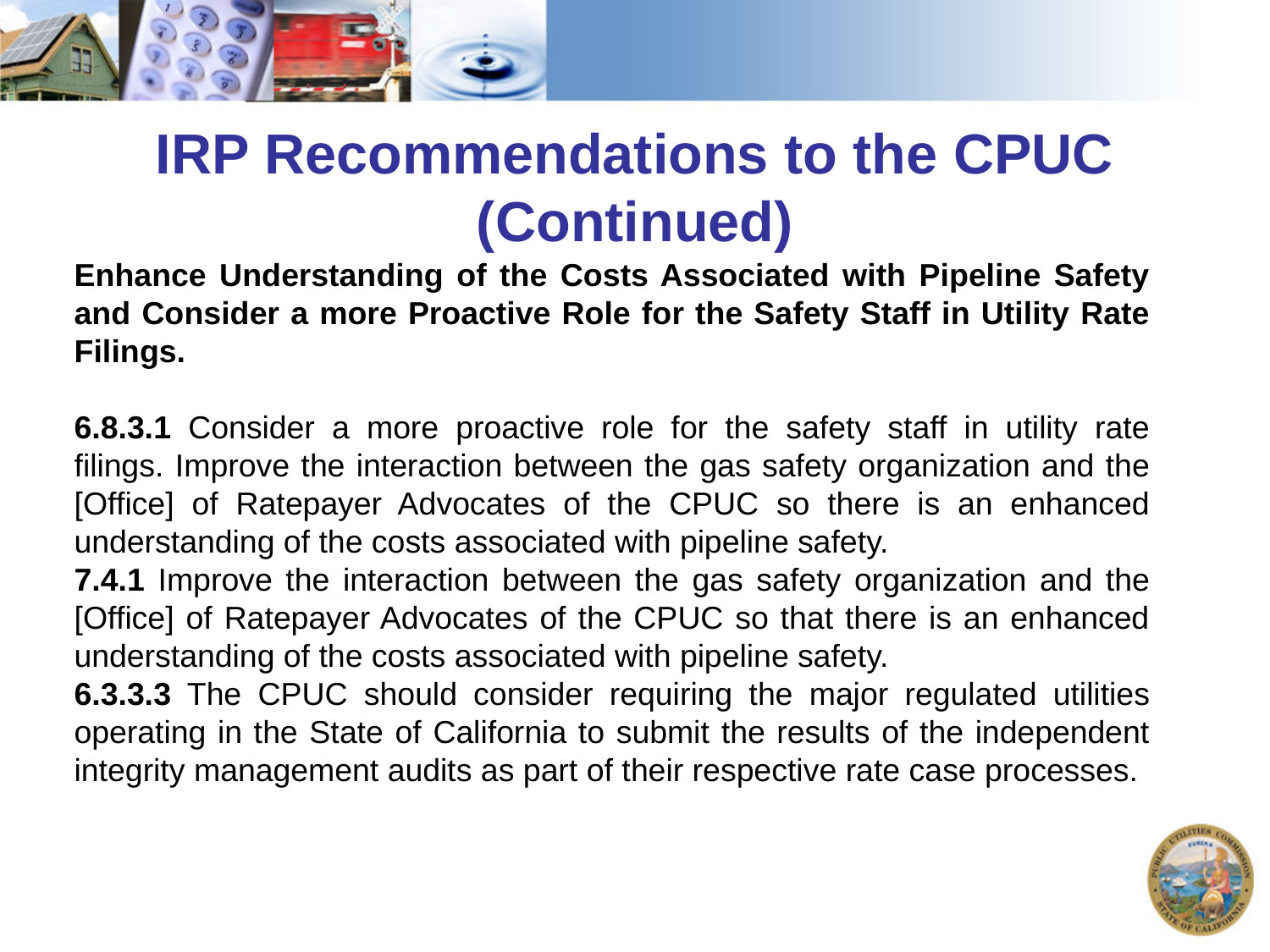

# IRP Recommendations to the CPUC (Continued)
Enhance Understanding of the Costs Associated with Pipeline Safety and Consider a more Proactive Role for the Safety Staff in Utility Rate Filings.

6.8.3.1 Consider a more proactive role for the safety staff in utility rate filings. Improve the interaction between the gas safety organization and the [Office] of Ratepayer Advocates of the CPUC so there is an enhanced understanding of the costs associated with pipeline safety.
7.4.1 Improve the interaction between the gas safety organization and the [Office] of Ratepayer Advocates of the CPUC so that there is an enhanced understanding of the costs associated with pipeline safety.
6.3.3.3 The CPUC should consider requiring the major regulated utilities operating in the State of California to submit the results of the independent integrity management audits as part of their respective rate case processes.